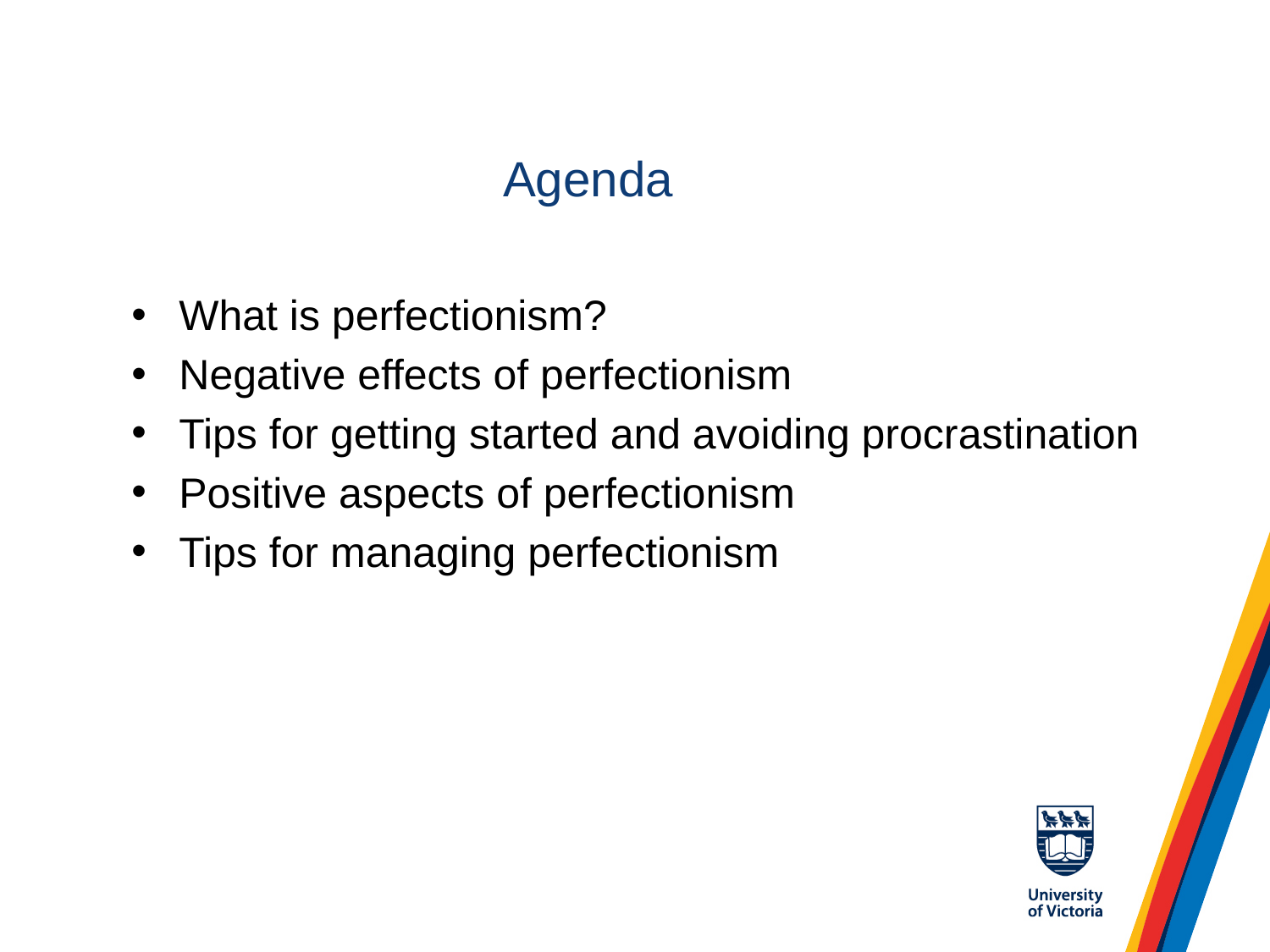

# Agenda
What is perfectionism?
Negative effects of perfectionism
Tips for getting started and avoiding procrastination
Positive aspects of perfectionism
Tips for managing perfectionism